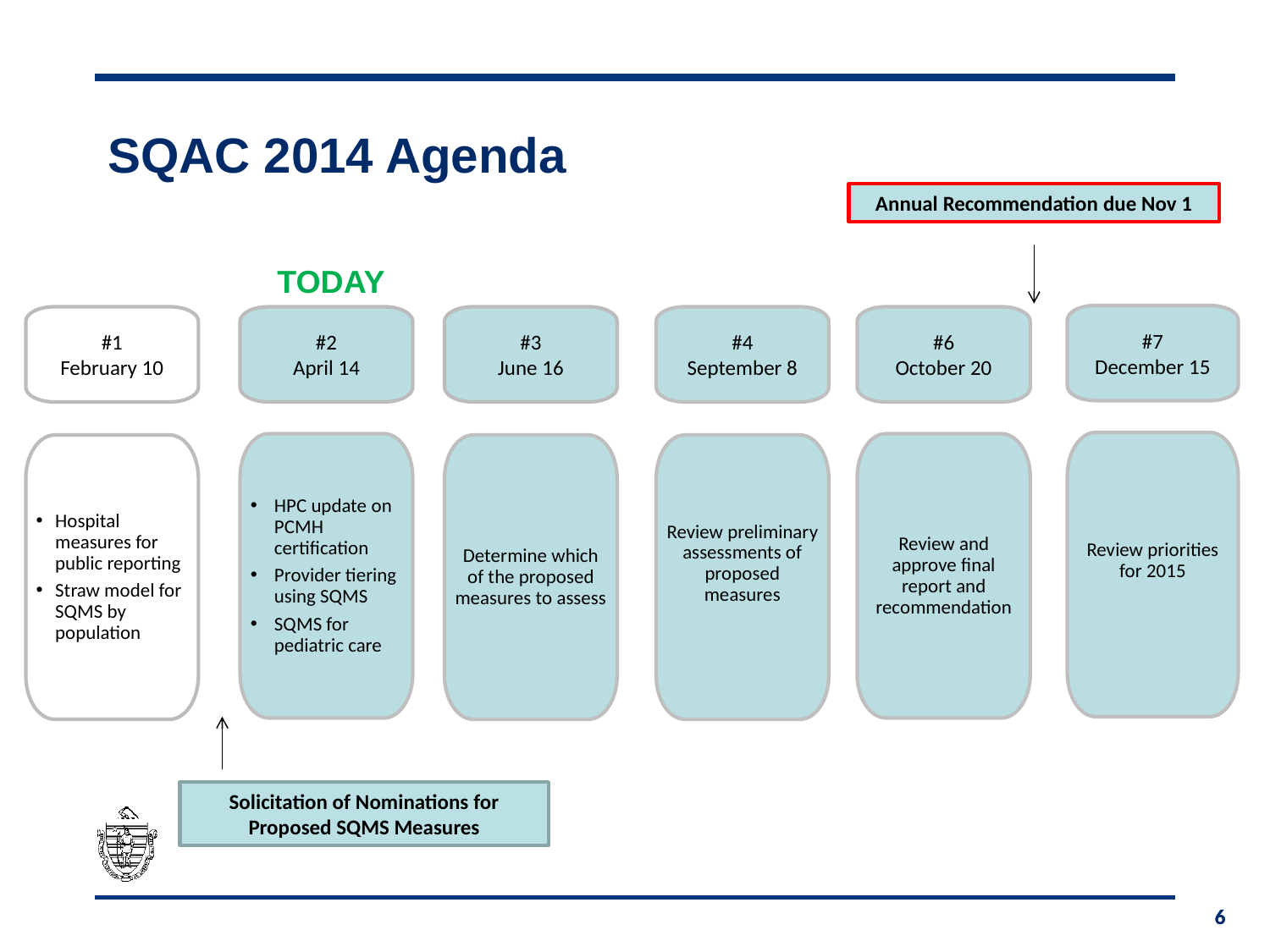

# SQAC 2014 Agenda
Annual Recommendation due Nov 1
TODAY
#7
December 15
#1
February 10
#2
April 14
#3
June 16
#4
September 8
#6
October 20
Review priorities for 2015

HPC update on PCMH certification
Provider tiering using SQMS
SQMS for pediatric care
Review and approve final report and recommendation
Hospital measures for public reporting
Straw model for SQMS by population
Determine which of the proposed measures to assess
Review preliminary assessments of proposed measures

Solicitation of Nominations for Proposed SQMS Measures